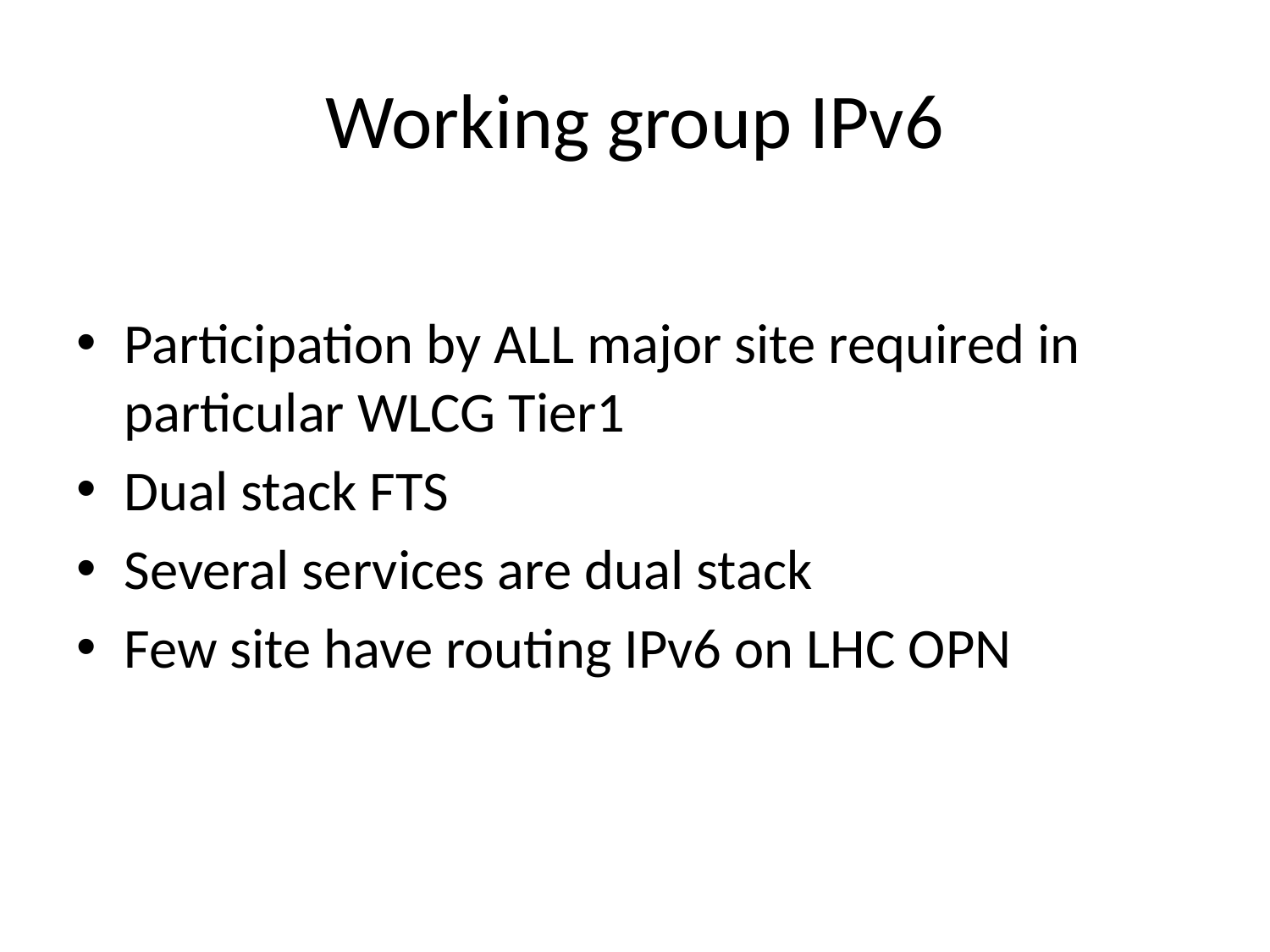

# Working group IPv6

Participation by ALL major site required in particular WLCG Tier1
Dual stack FTS
Several services are dual stack
Few site have routing IPv6 on LHC OPN